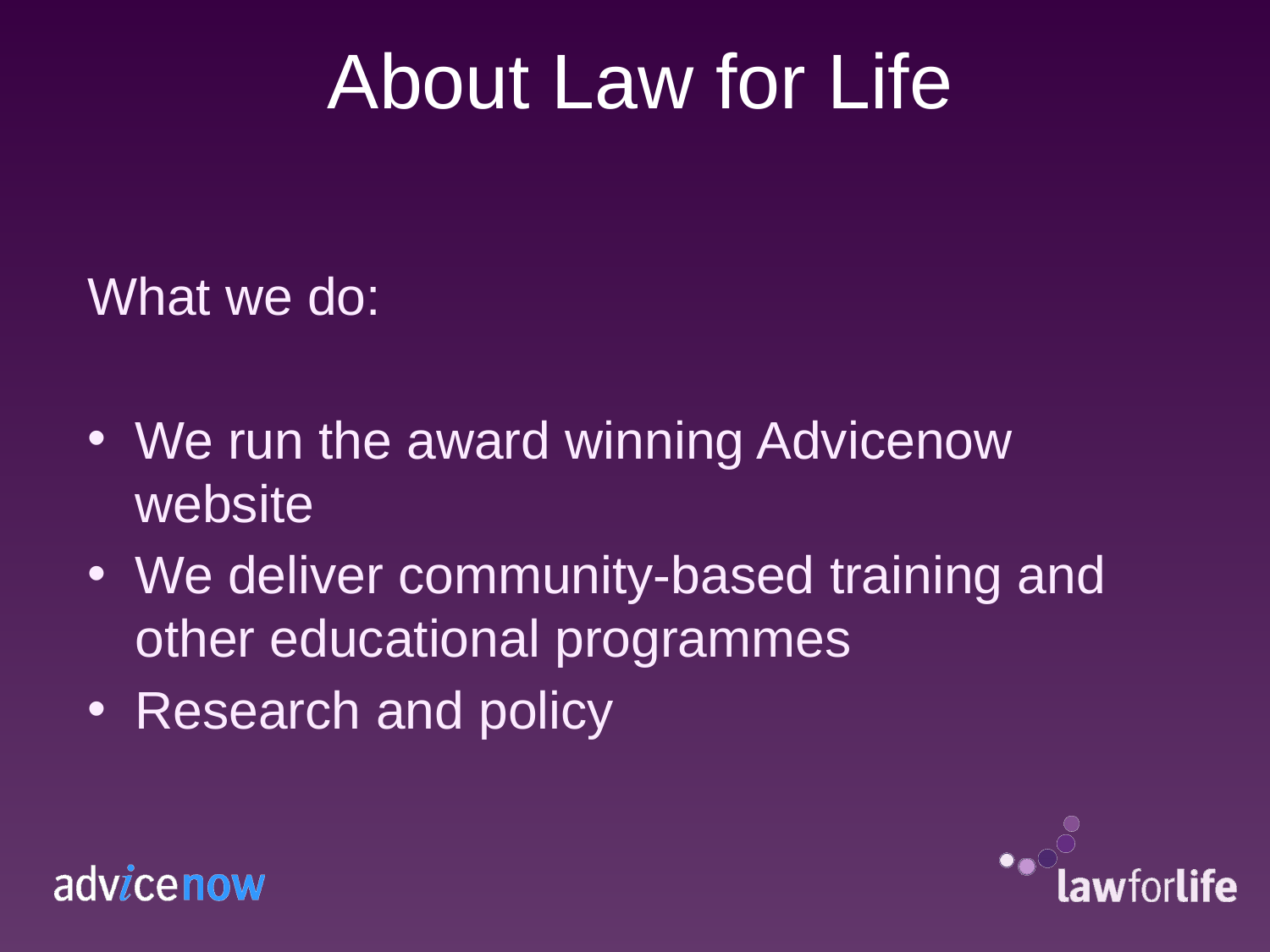

# About Law for Life
What we do:

We run the award winning Advicenow website
We deliver community-based training and other educational programmes
Research and policy